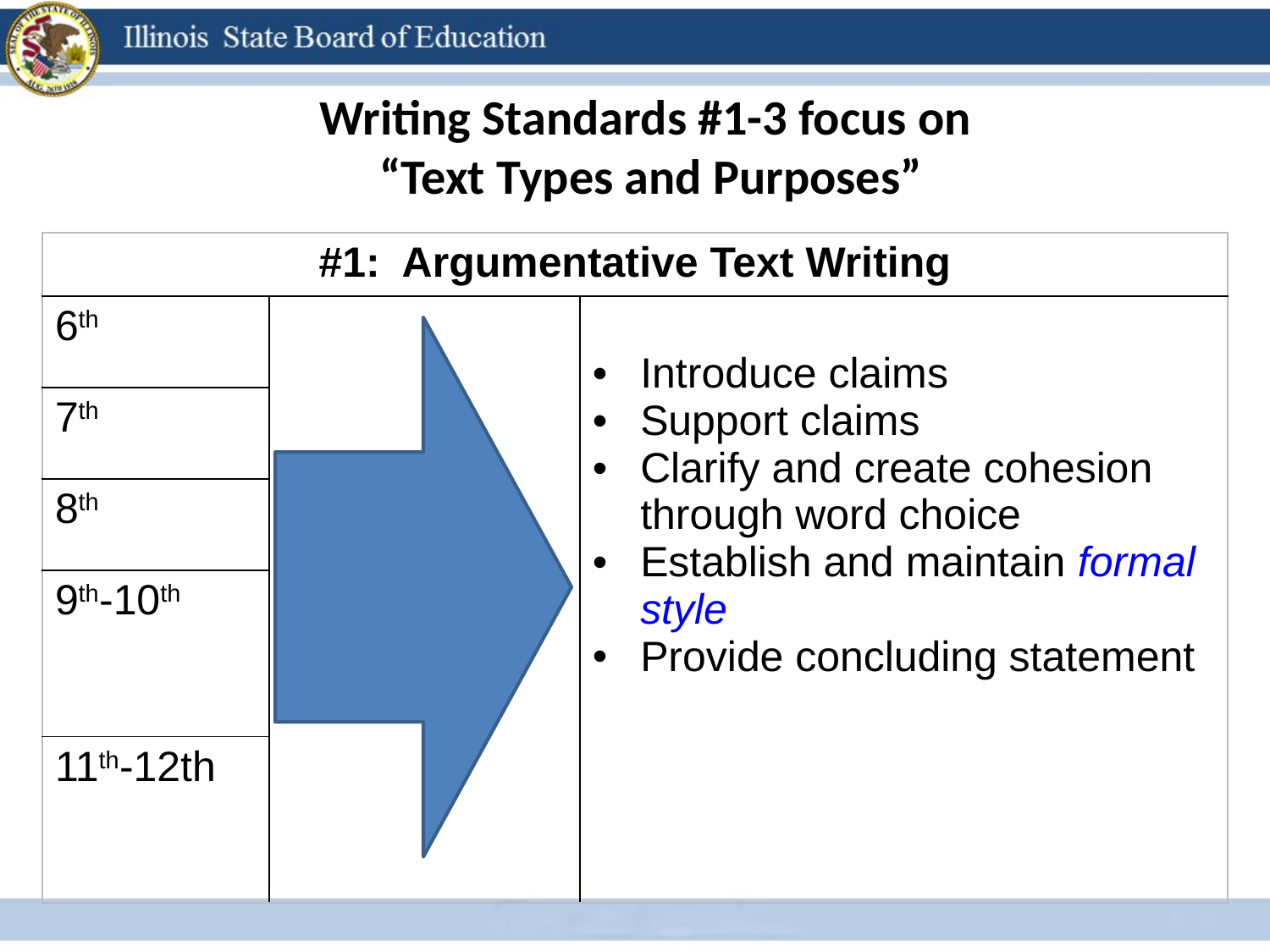

Writing Standards #1-3 focus on
“Text Types and Purposes”
| #1: Argumentative Text Writing |  |  |
| --- | --- | --- |
| 6th |  | Introduce claims Support claims Clarify and create cohesion through word choice Establish and maintain formal style Provide concluding statement |
| 7th |  |  |
| 8th |  |  |
| 9th-10th |  |  |
| 11th-12th |  |  |